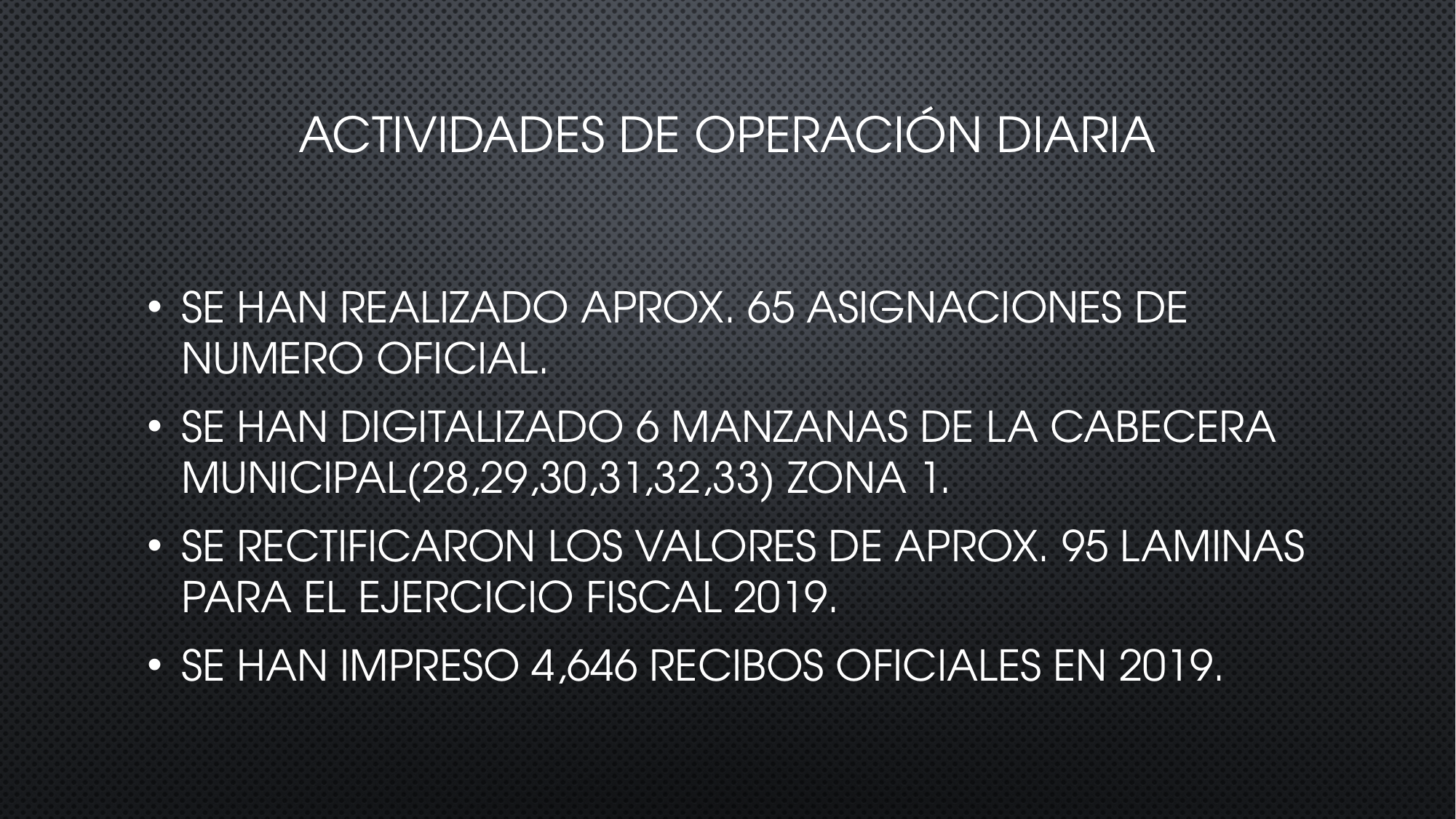

# ACTIVIDADES DE OPERACIÓN DIARIA
SE HAN REALIZADO APROX. 65 ASIGNACIONES DE NUMERO OFICIAL.
SE HAN DIGITALIZADO 6 MANZANAS DE LA CABECERA MUNICIPAL(28,29,30,31,32,33) ZONA 1.
SE RECTIFICARON LOS VALORES DE APROX. 95 LAMINAS PARA EL EJERCICIO FISCAL 2019.
SE HAN IMPRESO 4,646 RECIBOS OFICIALES EN 2019.